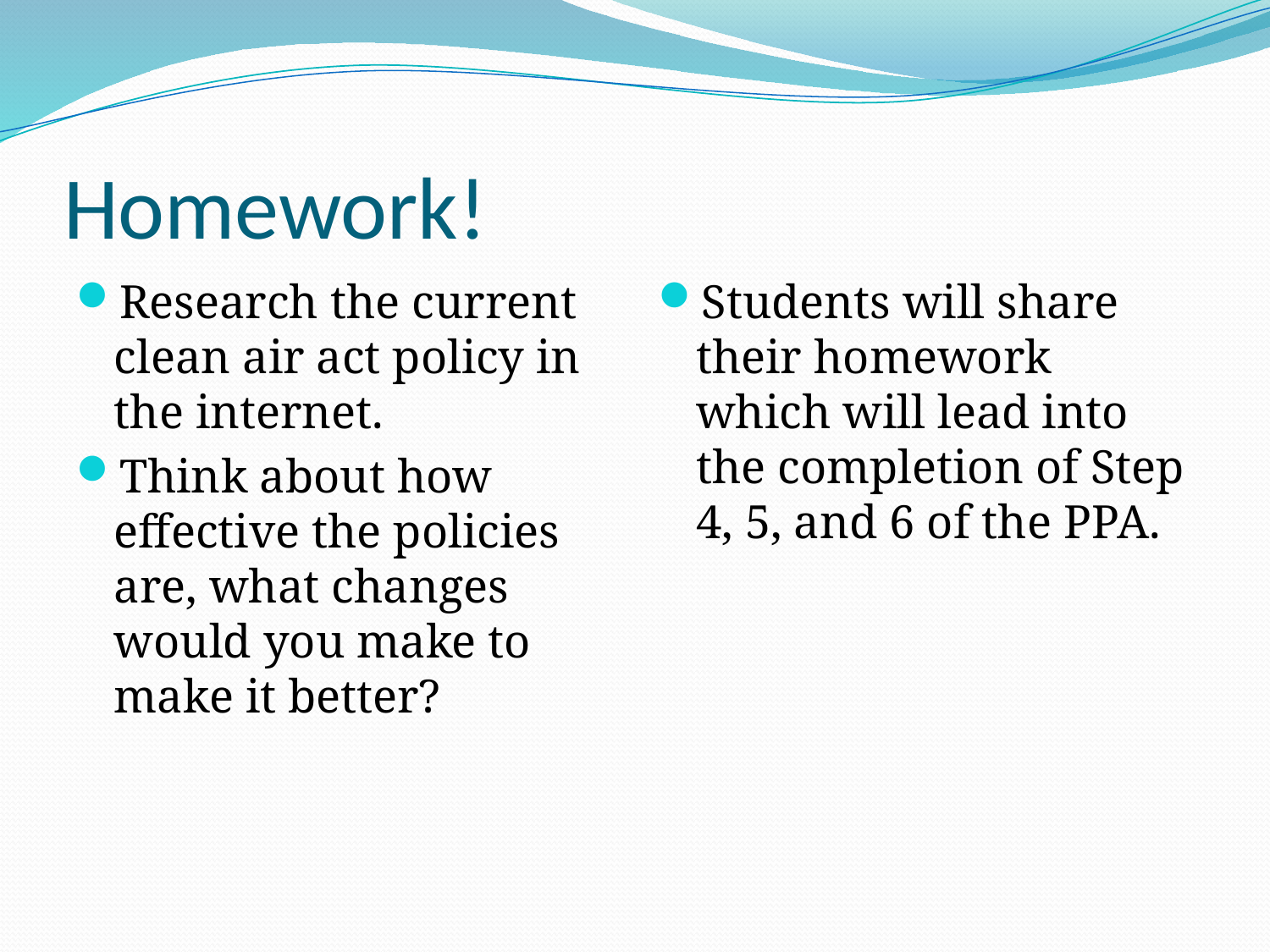

# Homework!
Research the current clean air act policy in the internet.
Think about how effective the policies are, what changes would you make to make it better?

Students will share their homework which will lead into the completion of Step 4, 5, and 6 of the PPA.